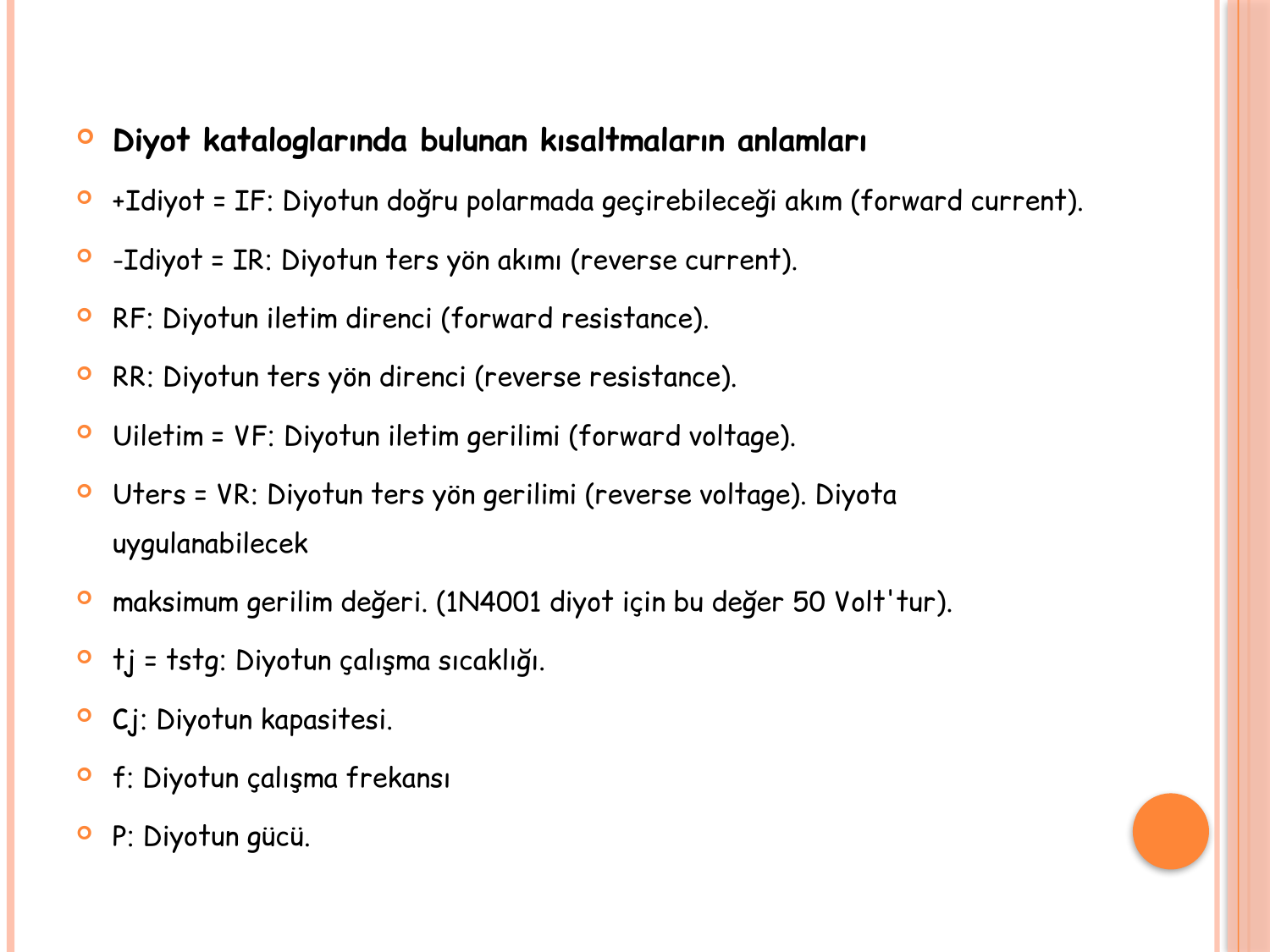

Diyot kataloglarında bulunan kısaltmaların anlamları
+Idiyot = IF: Diyotun doğru polarmada geçirebileceği akım (forward current).
-Idiyot = IR: Diyotun ters yön akımı (reverse current).
RF: Diyotun iletim direnci (forward resistance).
RR: Diyotun ters yön direnci (reverse resistance).
Uiletim = VF: Diyotun iletim gerilimi (forward voltage).
Uters = VR: Diyotun ters yön gerilimi (reverse voltage). Diyota uygulanabilecek
maksimum gerilim değeri. (1N4001 diyot için bu değer 50 Volt'tur).
tj = tstg: Diyotun çalışma sıcaklığı.
Cj: Diyotun kapasitesi.
f: Diyotun çalışma frekansı
P: Diyotun gücü.